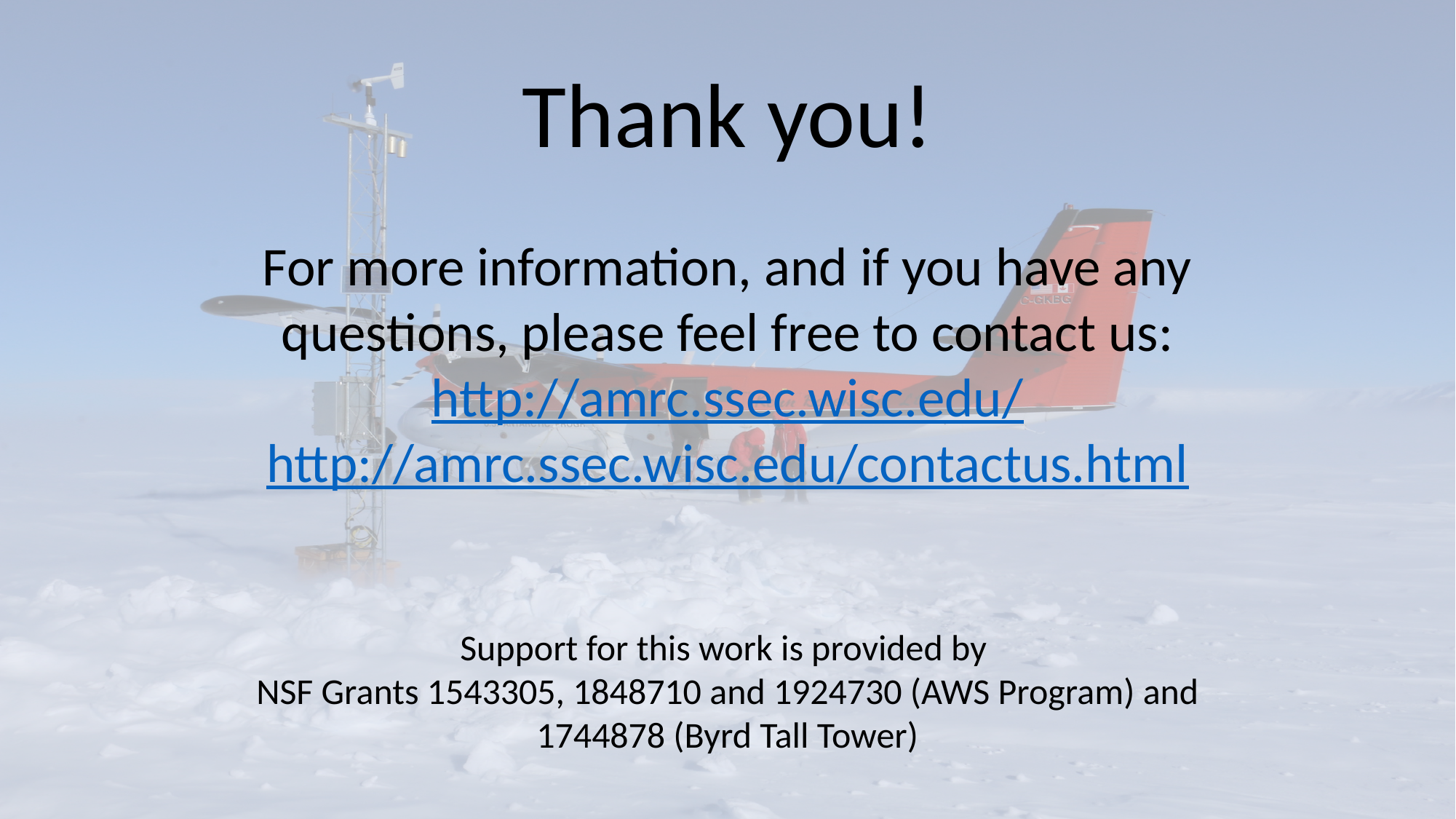

Thank you!

For more information, and if you have any questions, please feel free to contact us:
http://amrc.ssec.wisc.edu/
http://amrc.ssec.wisc.edu/contactus.html

Support for this work is provided by
NSF Grants 1543305, 1848710 and 1924730 (AWS Program) and 1744878 (Byrd Tall Tower)